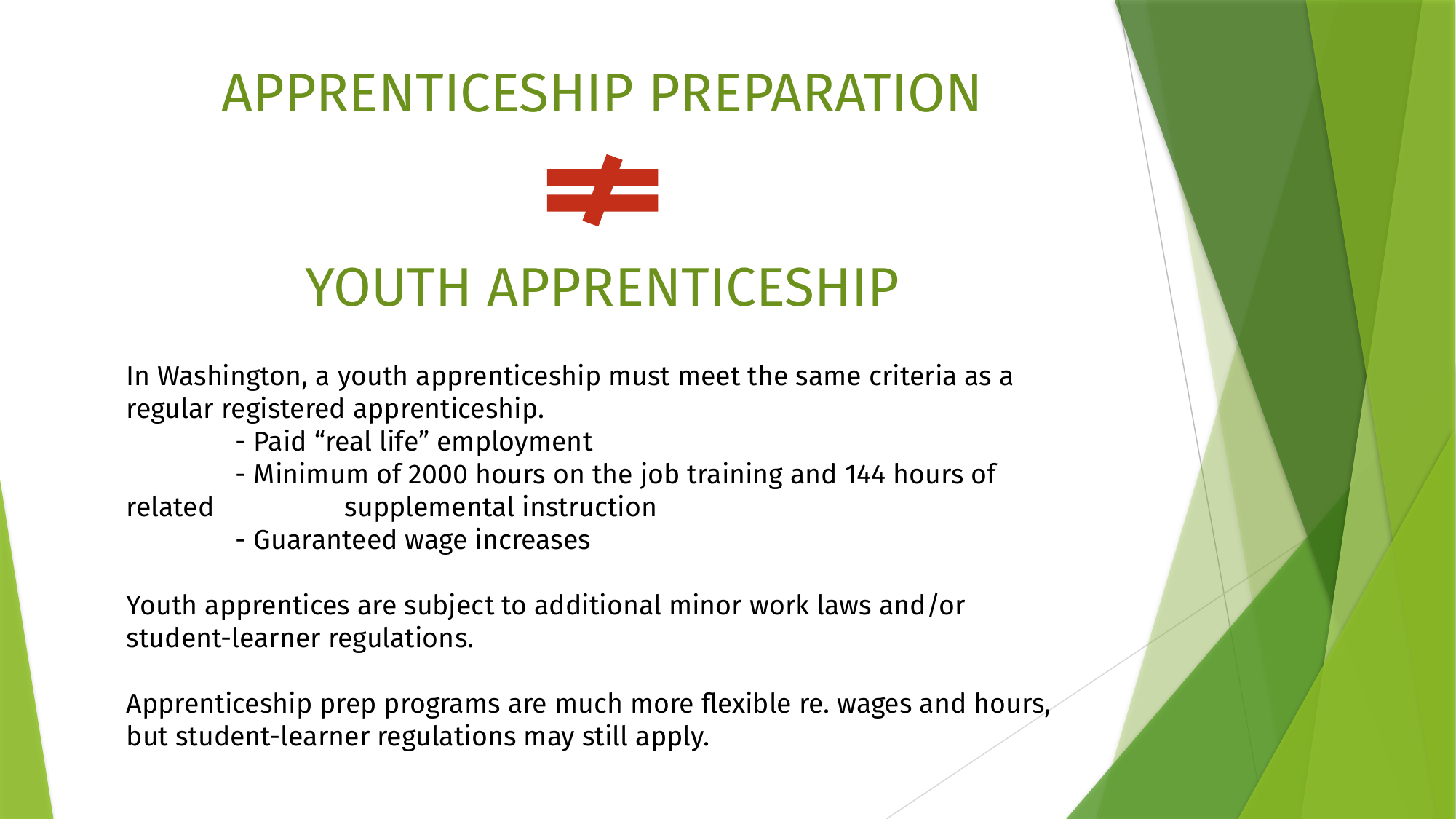

APPRENTICESHIP PREPARATION

YOUTH APPRENTICESHIP

In Washington, a youth apprenticeship must meet the same criteria as a regular registered apprenticeship.
	- Paid “real life” employment
	- Minimum of 2000 hours on the job training and 144 hours of related 		supplemental instruction
	- Guaranteed wage increases

Youth apprentices are subject to additional minor work laws and/or student-learner regulations.

Apprenticeship prep programs are much more flexible re. wages and hours, but student-learner regulations may still apply.